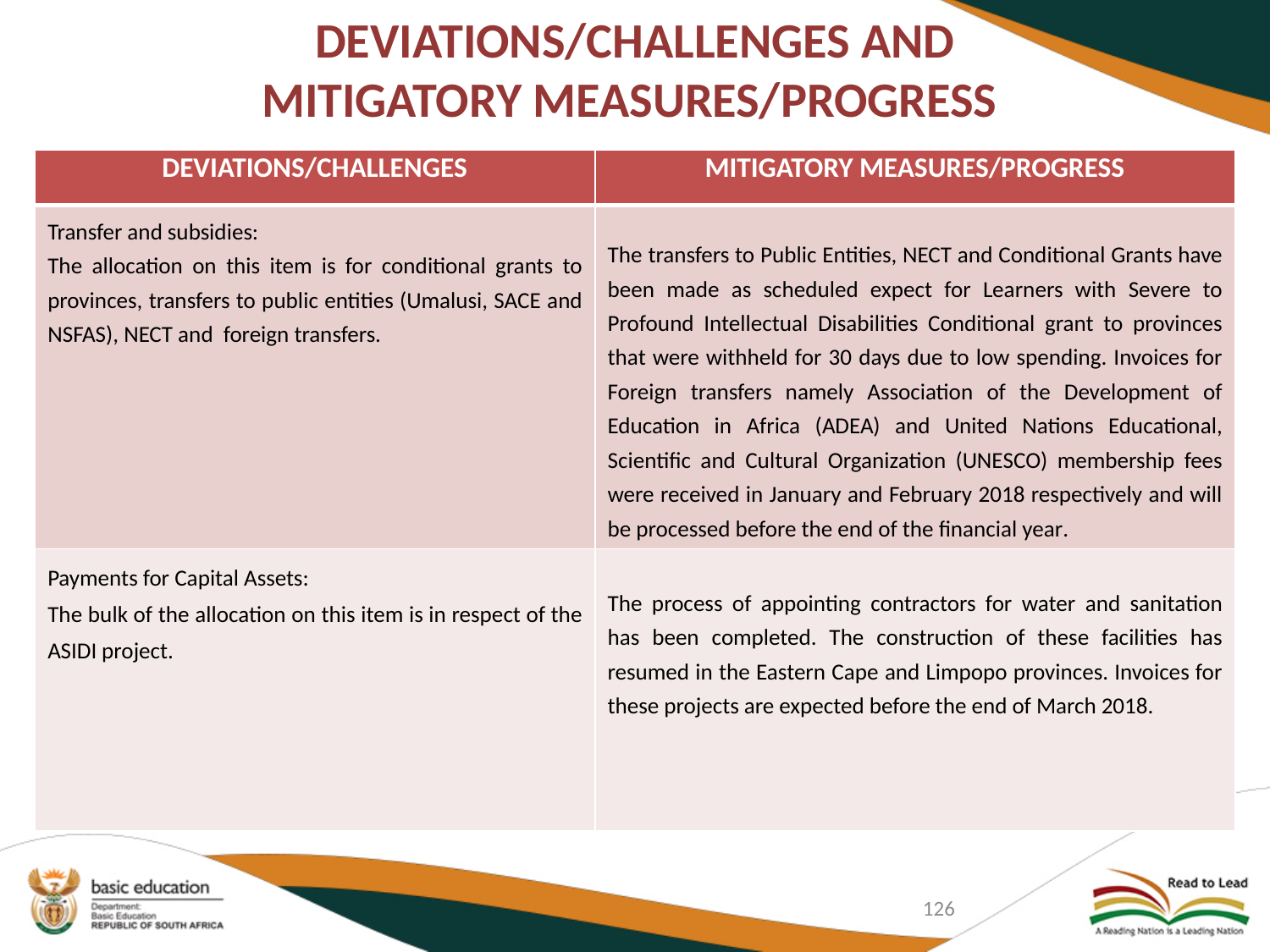

# DEVIATIONS/CHALLENGES AND MITIGATORY MEASURES/PROGRESS
| DEVIATIONS/CHALLENGES | MITIGATORY MEASURES/PROGRESS |
| --- | --- |
| Transfer and subsidies: The allocation on this item is for conditional grants to provinces, transfers to public entities (Umalusi, SACE and NSFAS), NECT and foreign transfers. | The transfers to Public Entities, NECT and Conditional Grants have been made as scheduled expect for Learners with Severe to Profound Intellectual Disabilities Conditional grant to provinces that were withheld for 30 days due to low spending. Invoices for Foreign transfers namely Association of the Development of Education in Africa (ADEA) and United Nations Educational, Scientific and Cultural Organization (UNESCO) membership fees were received in January and February 2018 respectively and will be processed before the end of the financial year. |
| Payments for Capital Assets: The bulk of the allocation on this item is in respect of the ASIDI project. | The process of appointing contractors for water and sanitation has been completed. The construction of these facilities has resumed in the Eastern Cape and Limpopo provinces. Invoices for these projects are expected before the end of March 2018. |
126